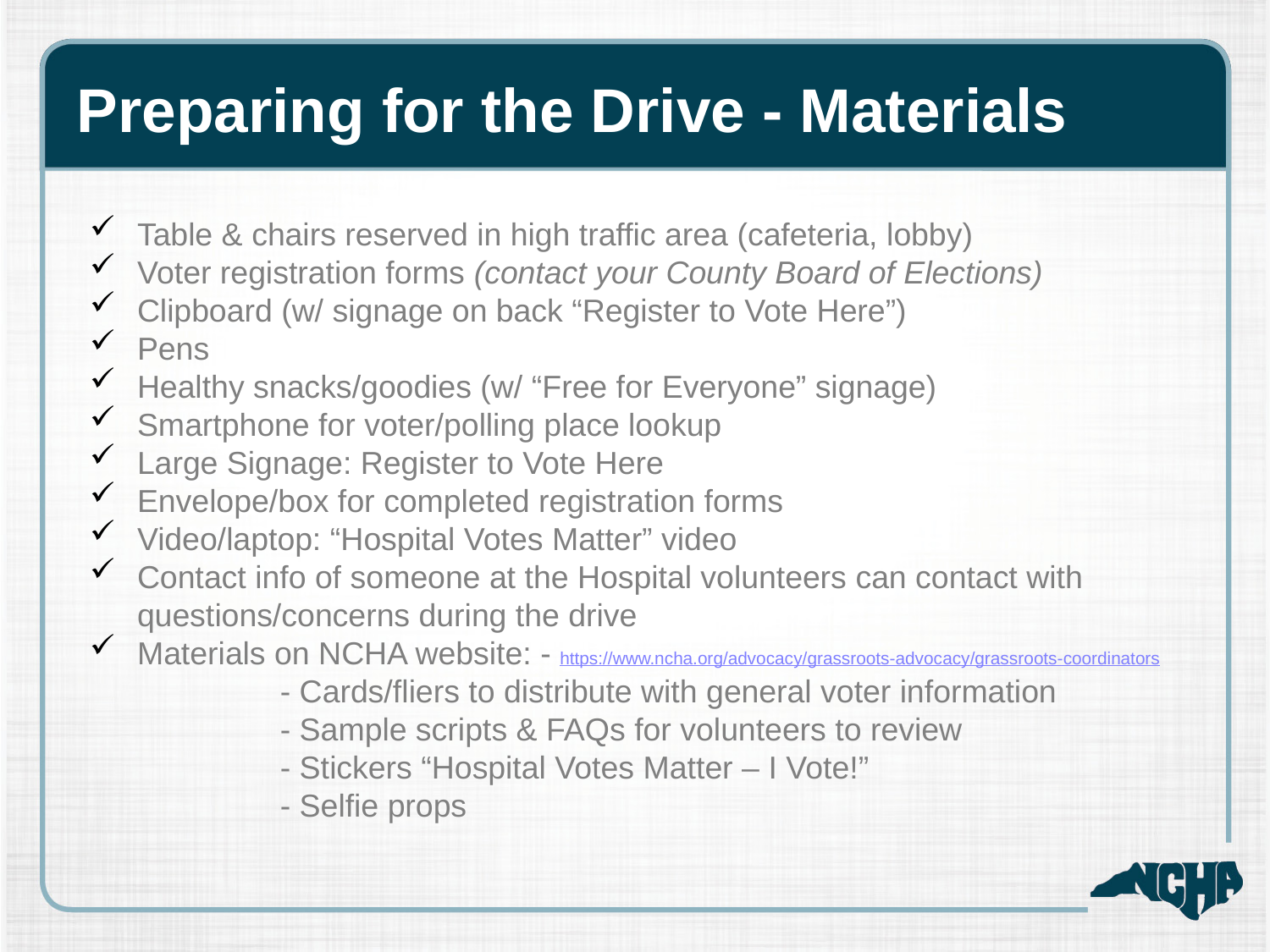

# Preparing for the Drive - Materials
Table & chairs reserved in high traffic area (cafeteria, lobby)
Voter registration forms (contact your County Board of Elections)
Clipboard (w/ signage on back “Register to Vote Here”)
Pens
Healthy snacks/goodies (w/ “Free for Everyone” signage)
Smartphone for voter/polling place lookup
Large Signage: Register to Vote Here
Envelope/box for completed registration forms
Video/laptop: “Hospital Votes Matter” video
Contact info of someone at the Hospital volunteers can contact with questions/concerns during the drive
Materials on NCHA website: - https://www.ncha.org/advocacy/grassroots-advocacy/grassroots-coordinators
	- Cards/fliers to distribute with general voter information
	- Sample scripts & FAQs for volunteers to review
	- Stickers “Hospital Votes Matter – I Vote!”
	- Selfie props